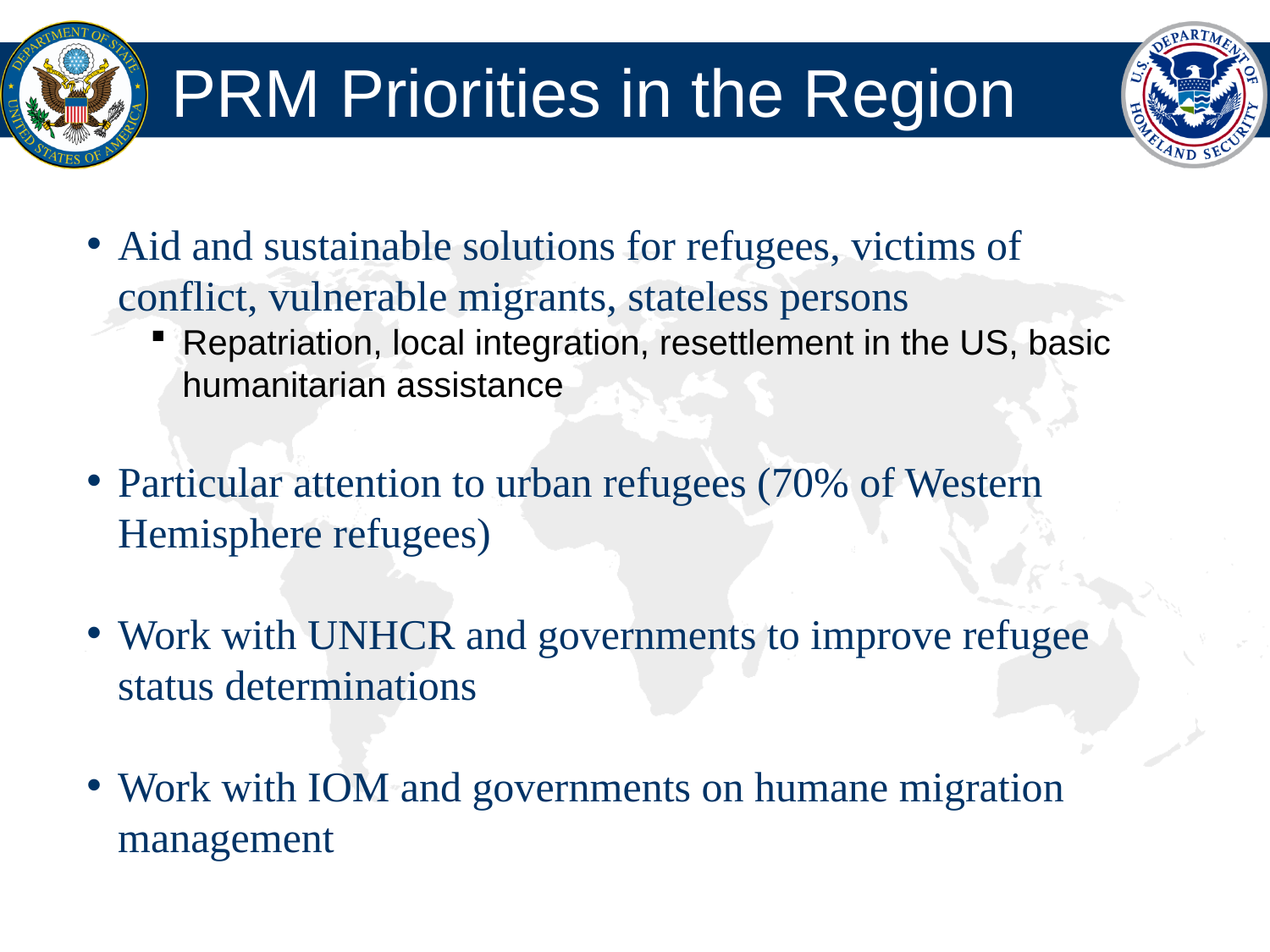

# PRM Priorities in the Region

Aid and sustainable solutions for refugees, victims of conflict, vulnerable migrants, stateless persons
Repatriation, local integration, resettlement in the US, basic humanitarian assistance

Particular attention to urban refugees (70% of Western Hemisphere refugees)

Work with UNHCR and governments to improve refugee status determinations

Work with IOM and governments on humane migration management